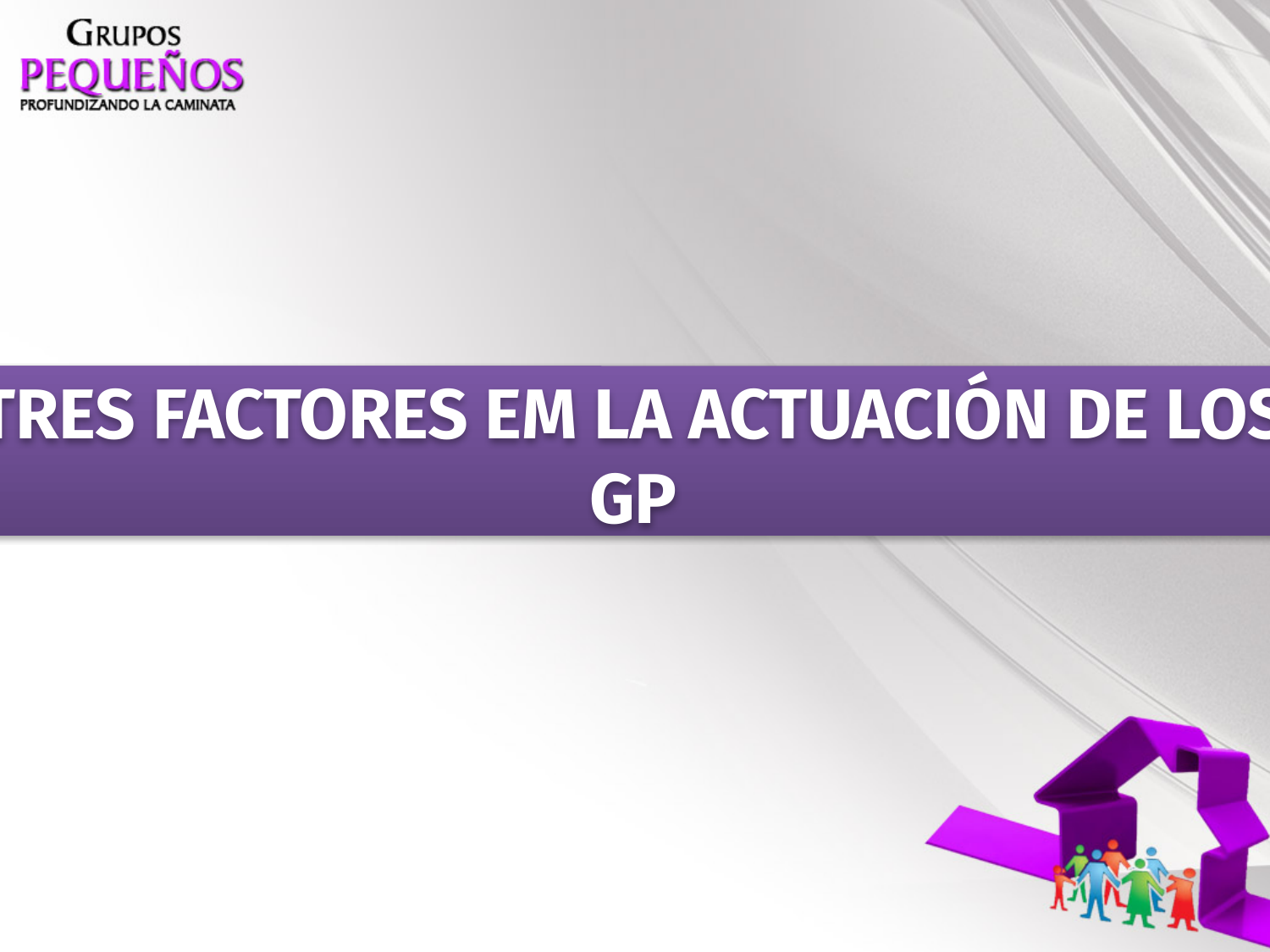

TRES FACTORES EM LA ACTUACIÓN DE LOS GP